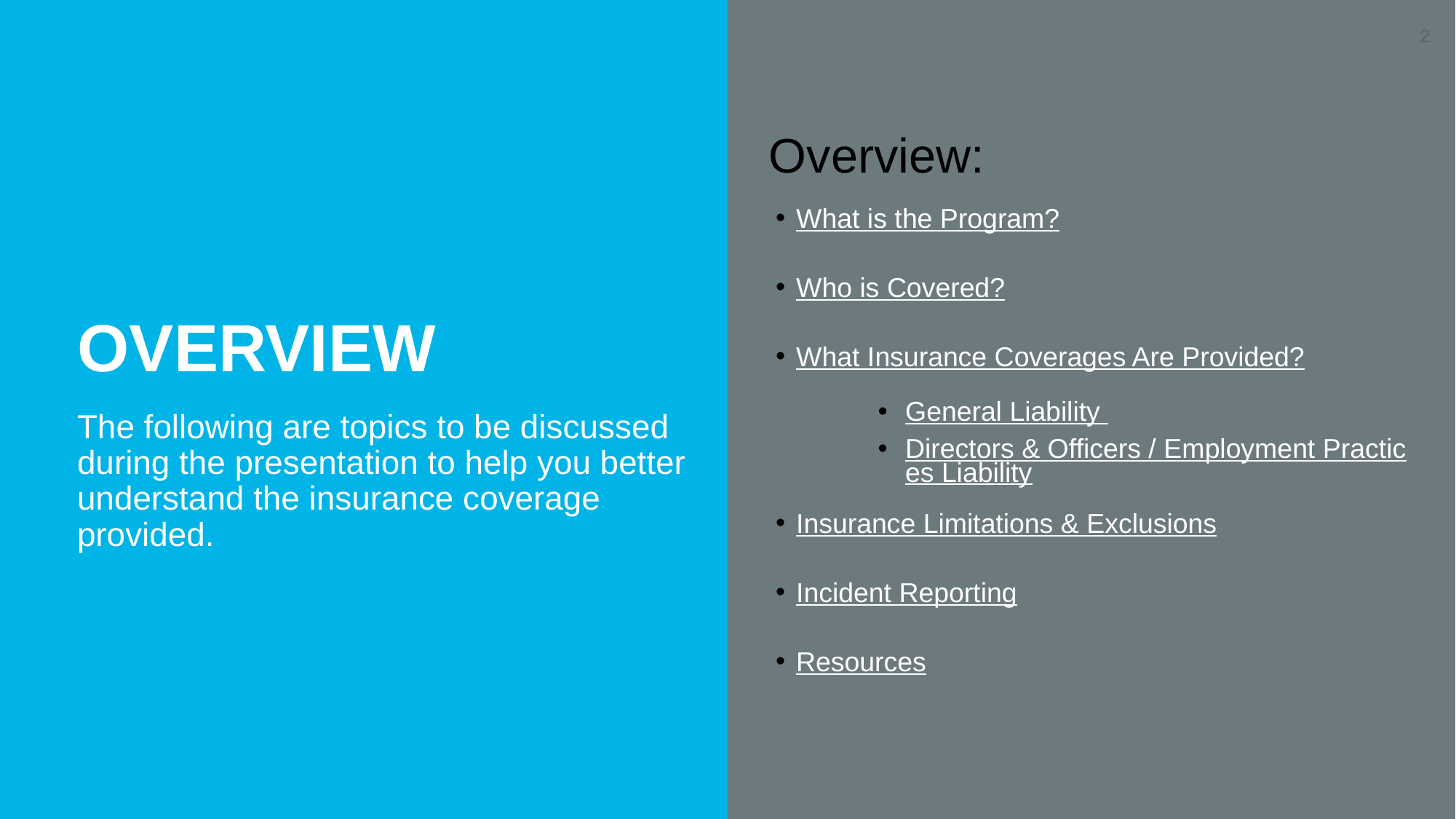

2
Overview:
What is the Program?
Who is Covered?
What Insurance Coverages Are Provided?
General Liability
Directors & Officers / Employment Practices Liability
Insurance Limitations & Exclusions
Incident Reporting
Resources
Overview
The following are topics to be discussed during the presentation to help you better understand the insurance coverage provided.